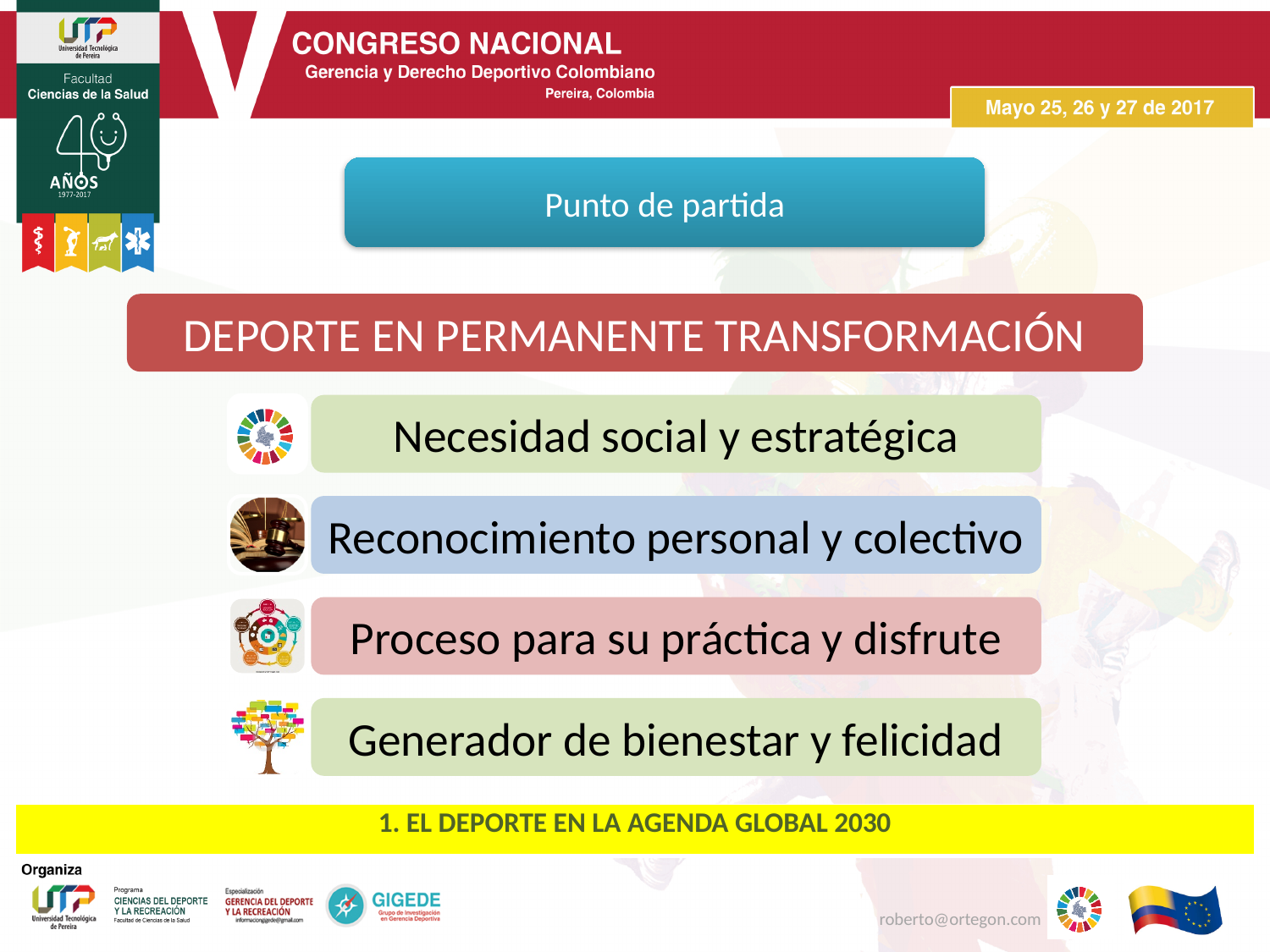

Punto de partida
DEPORTE EN PERMANENTE TRANSFORMACIÓN
Necesidad social y estratégica
Reconocimiento personal y colectivo
Proceso para su práctica y disfrute
Generador de bienestar y felicidad
| 1. EL DEPORTE EN LA AGENDA GLOBAL 2030 |
| --- |